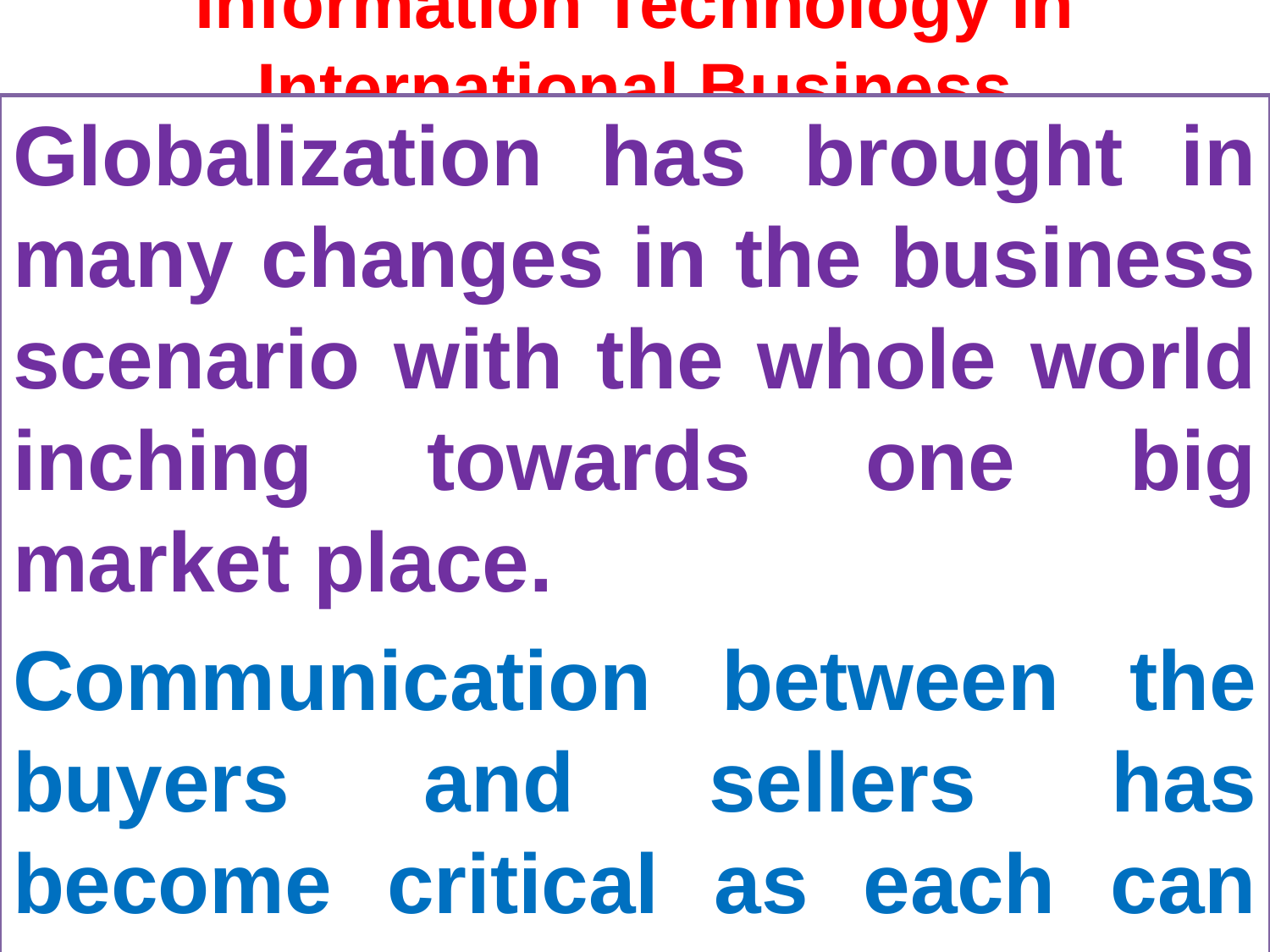

# Information Technology in International Business
Globalization has brought in many changes in the business scenario with the whole world inching towards one big market place.
Communication between the buyers and sellers has become critical as each can opt to explore a greater number of alternatives than ever before.